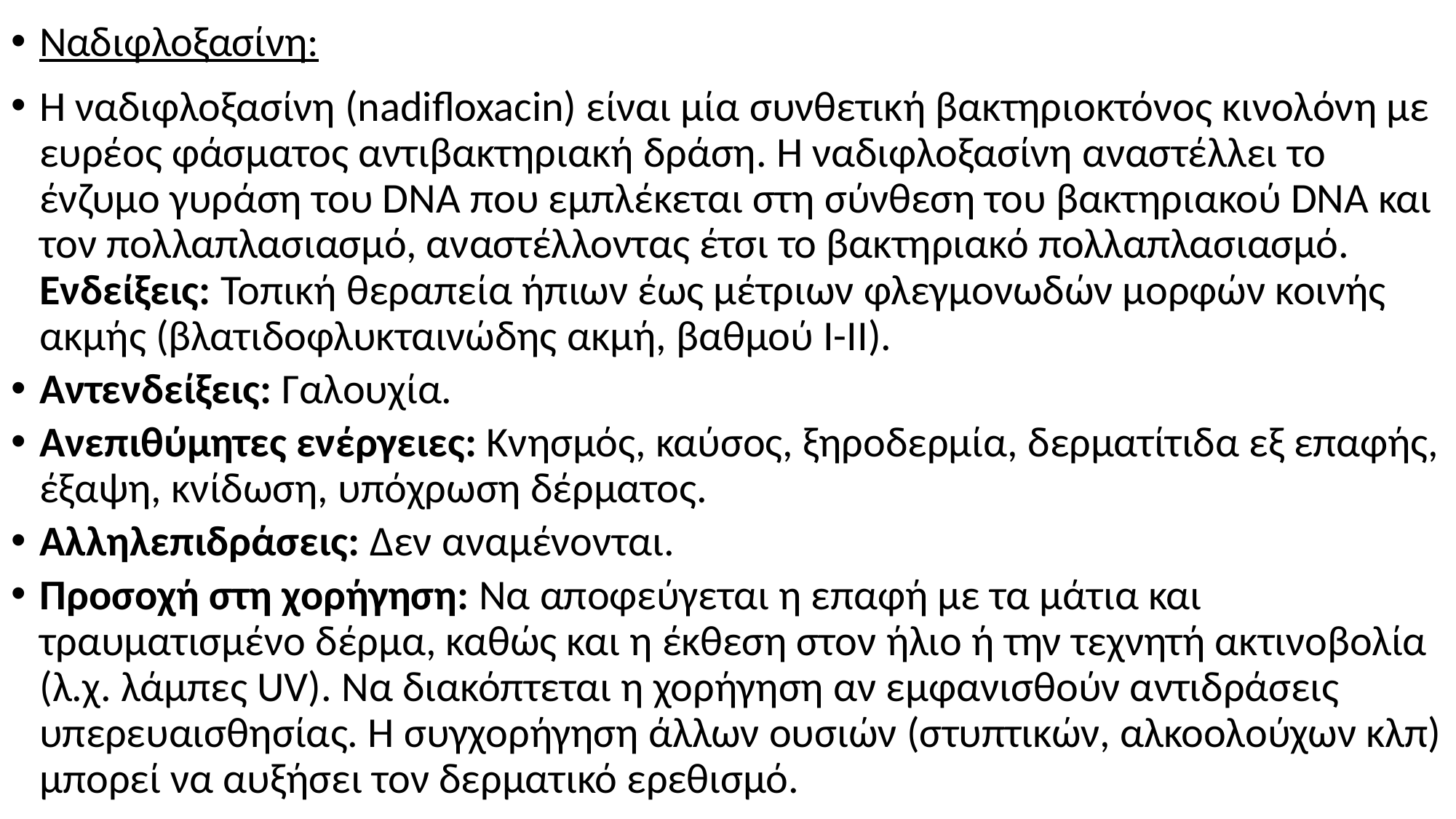

Ναδιφλοξασίνη:
Η ναδιφλοξασίνη (nadifloxacin) είναι μία συνθετική βακτηριοκτόνος κινολόνη με ευρέος φάσματος αντιβακτηριακή δράση. Η ναδιφλοξασίνη αναστέλλει το ένζυμο γυράση του DNA που εμπλέκεται στη σύνθεση του βακτηριακού DNA και τον πολλαπλασιασμό, αναστέλλοντας έτσι το βακτηριακό πολλαπλασιασμό.
Eνδείξεις: Τοπική θεραπεία ήπιων έως μέτριων φλεγμονωδών μορφών κοινής ακμής (βλατιδοφλυκταινώδης ακμή, βαθμού I-II).
Αντενδείξεις: Γαλουχία.
Ανεπιθύμητες ενέργειες: Κνησμός, καύσος, ξηροδερμία, δερματίτιδα εξ επαφής, έξαψη, κνίδωση, υπόχρωση δέρματος.
Αλληλεπιδράσεις: Δεν αναμένονται.
Προσοχή στη χορήγηση: Να αποφεύγεται η επαφή με τα μάτια και τραυματισμένο δέρμα, καθώς και η έκθεση στον ήλιο ή την τεχνητή ακτινοβολία (λ.χ. λάμπες UV). Να διακόπτεται η χορήγηση αν εμφανισθούν αντιδράσεις υπερευαισθησίας. Η συγχορήγηση άλλων ουσιών (στυπτικών, αλκοολούχων κλπ) μπορεί να αυξήσει τον δερματικό ερεθισμό.